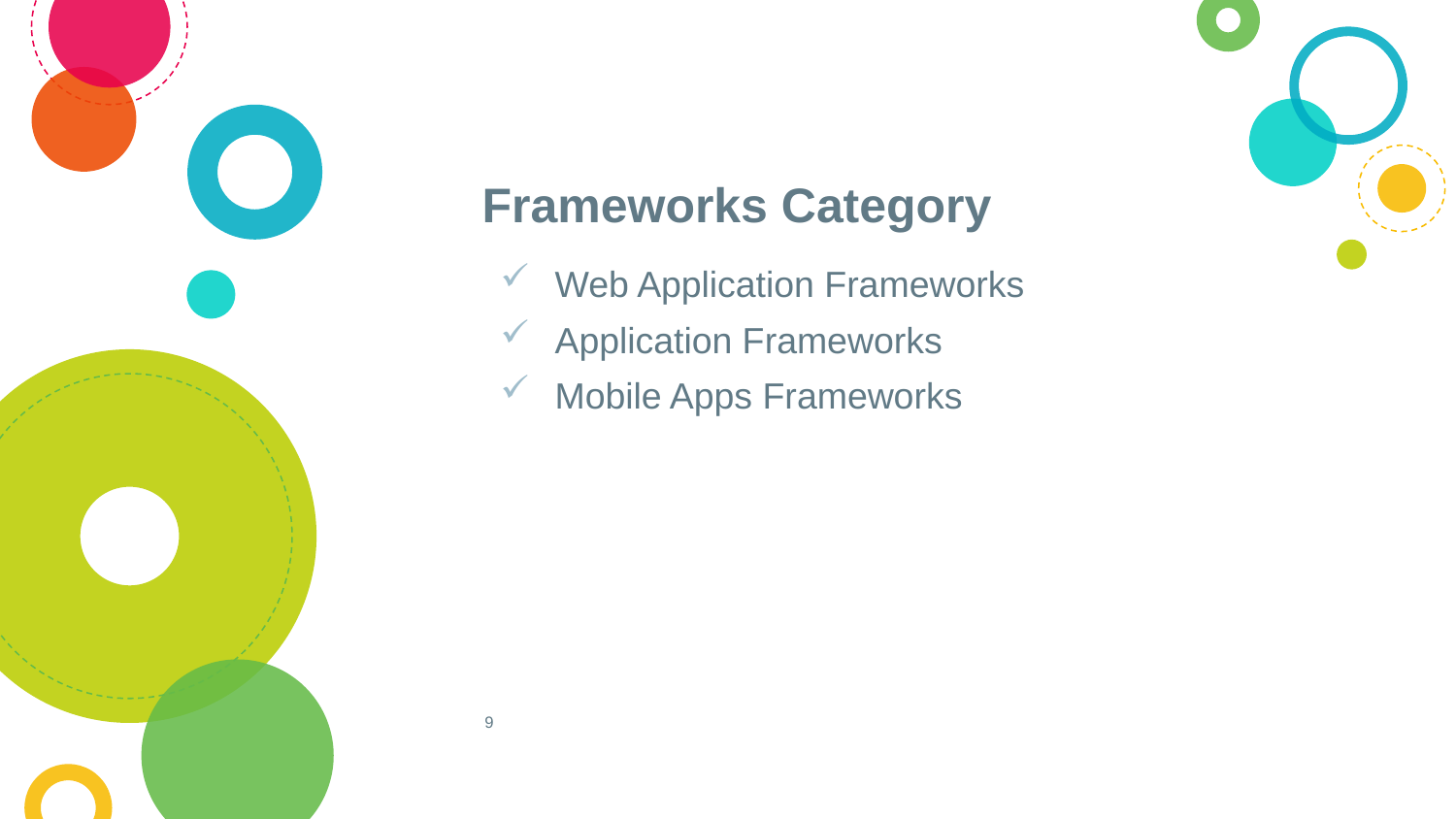

# Frameworks Category
Web Application Frameworks
Application Frameworks
Mobile Apps Frameworks

9